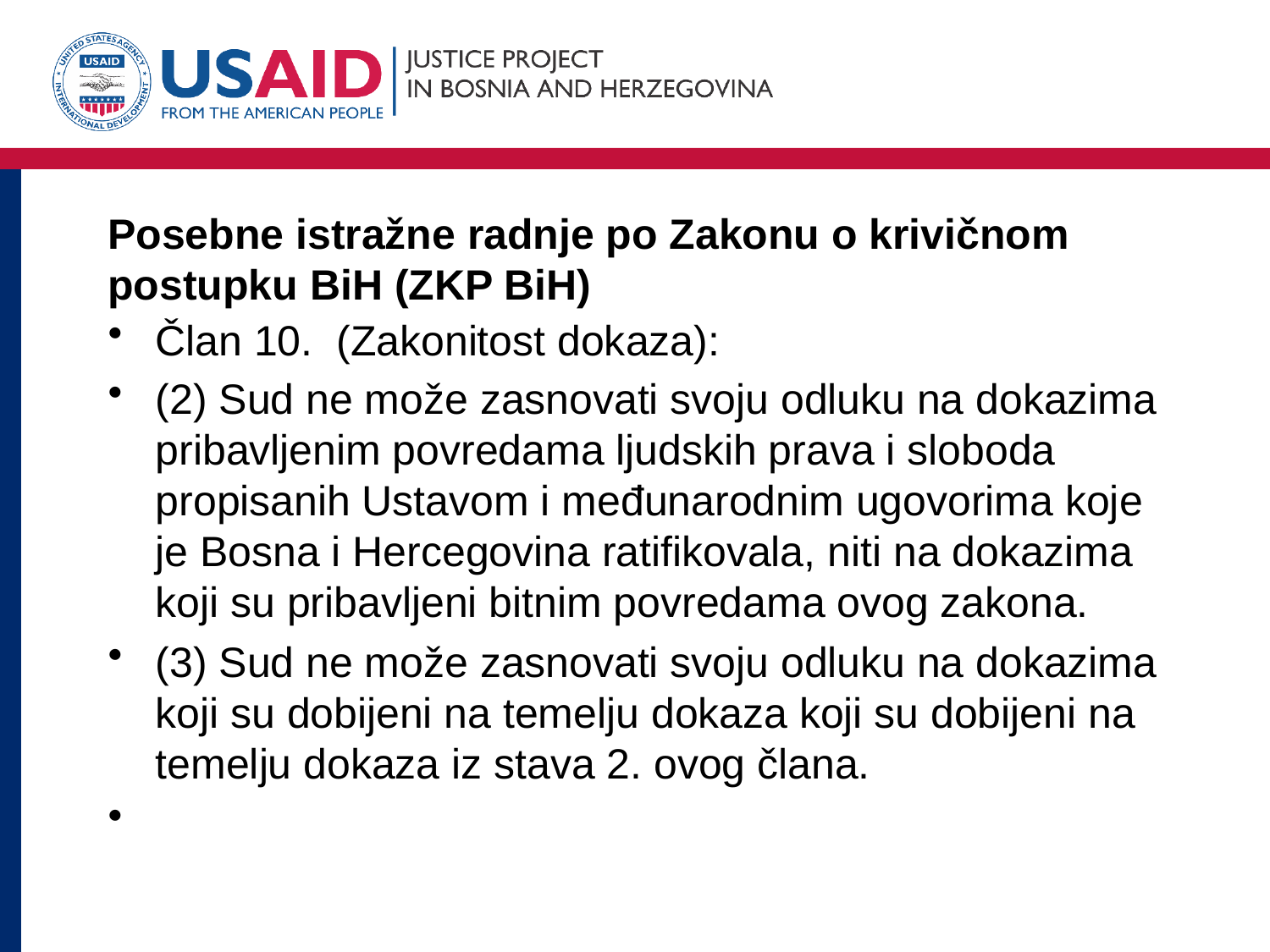

# Posebne istražne radnje po Zakonu o krivičnom postupku BiH (ZKP BiH)
Član 10.  (Zakonitost dokaza):
(2) Sud ne može zasnovati svoju odluku na dokazima pribavljenim povredama ljudskih prava i sloboda propisanih Ustavom i međunarodnim ugovorima koje je Bosna i Hercegovina ratifikovala, niti na dokazima koji su pribavljeni bitnim povredama ovog zakona.
(3) Sud ne može zasnovati svoju odluku na dokazima koji su dobijeni na temelju dokaza koji su dobijeni na temelju dokaza iz stava 2. ovog člana.